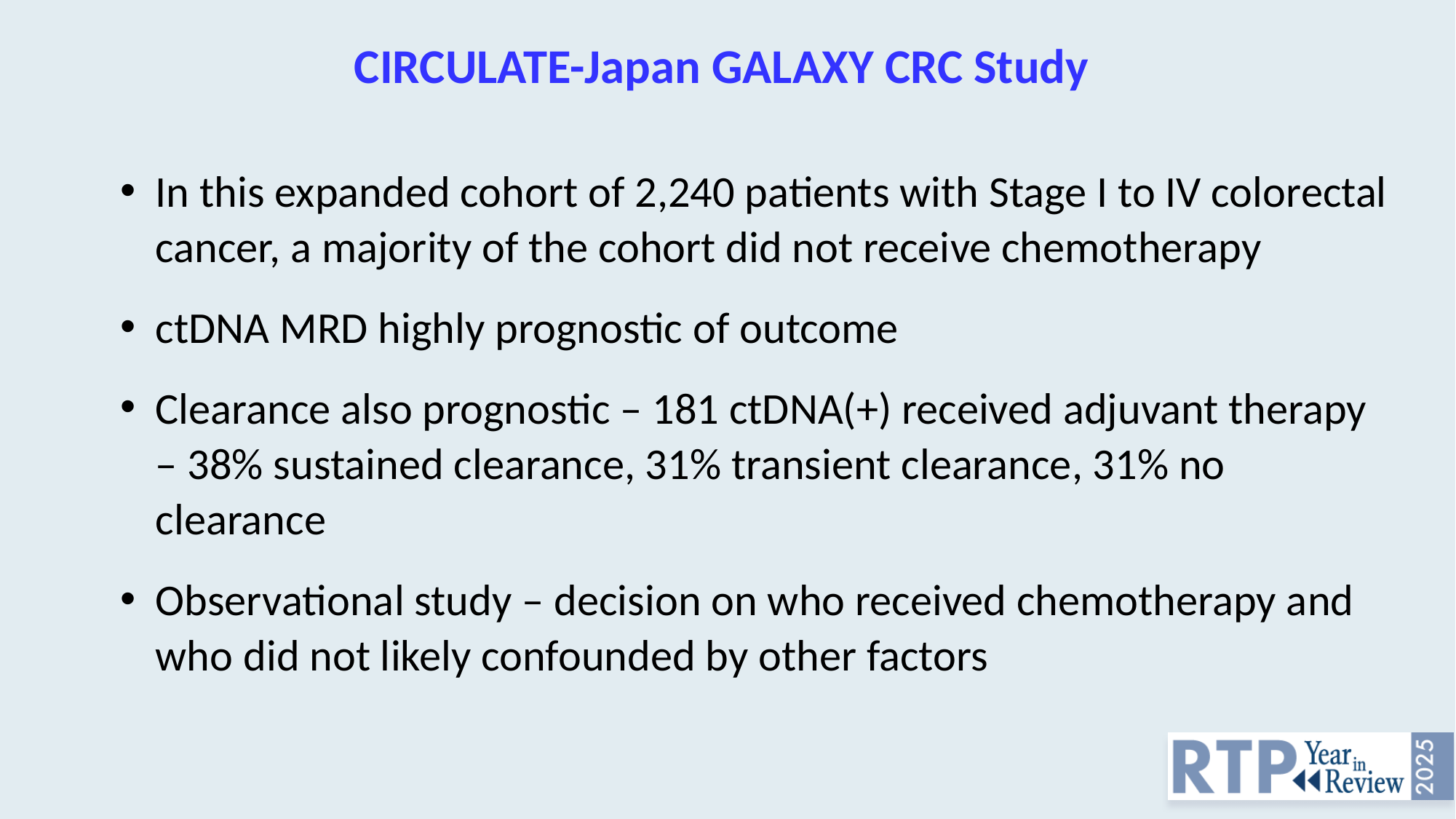

# CIRCULATE-Japan GALAXY CRC Study
In this expanded cohort of 2,240 patients with Stage I to IV colorectal cancer, a majority of the cohort did not receive chemotherapy
ctDNA MRD highly prognostic of outcome
Clearance also prognostic – 181 ctDNA(+) received adjuvant therapy – 38% sustained clearance, 31% transient clearance, 31% no clearance
Observational study – decision on who received chemotherapy and who did not likely confounded by other factors